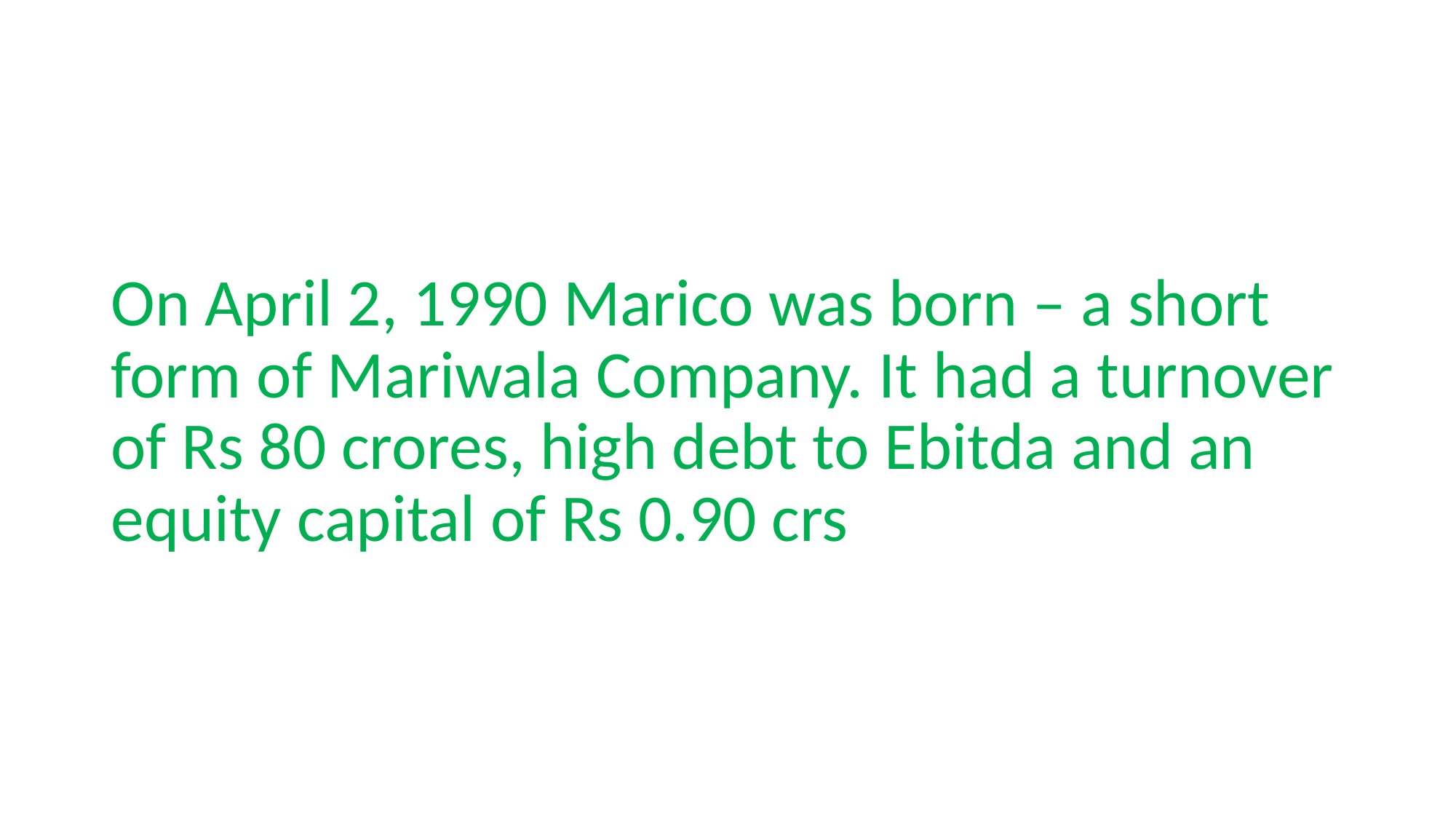

# On April 2, 1990 Marico was born – a short form of Mariwala Company. It had a turnover of Rs 80 crores, high debt to Ebitda and an equity capital of Rs 0.90 crs